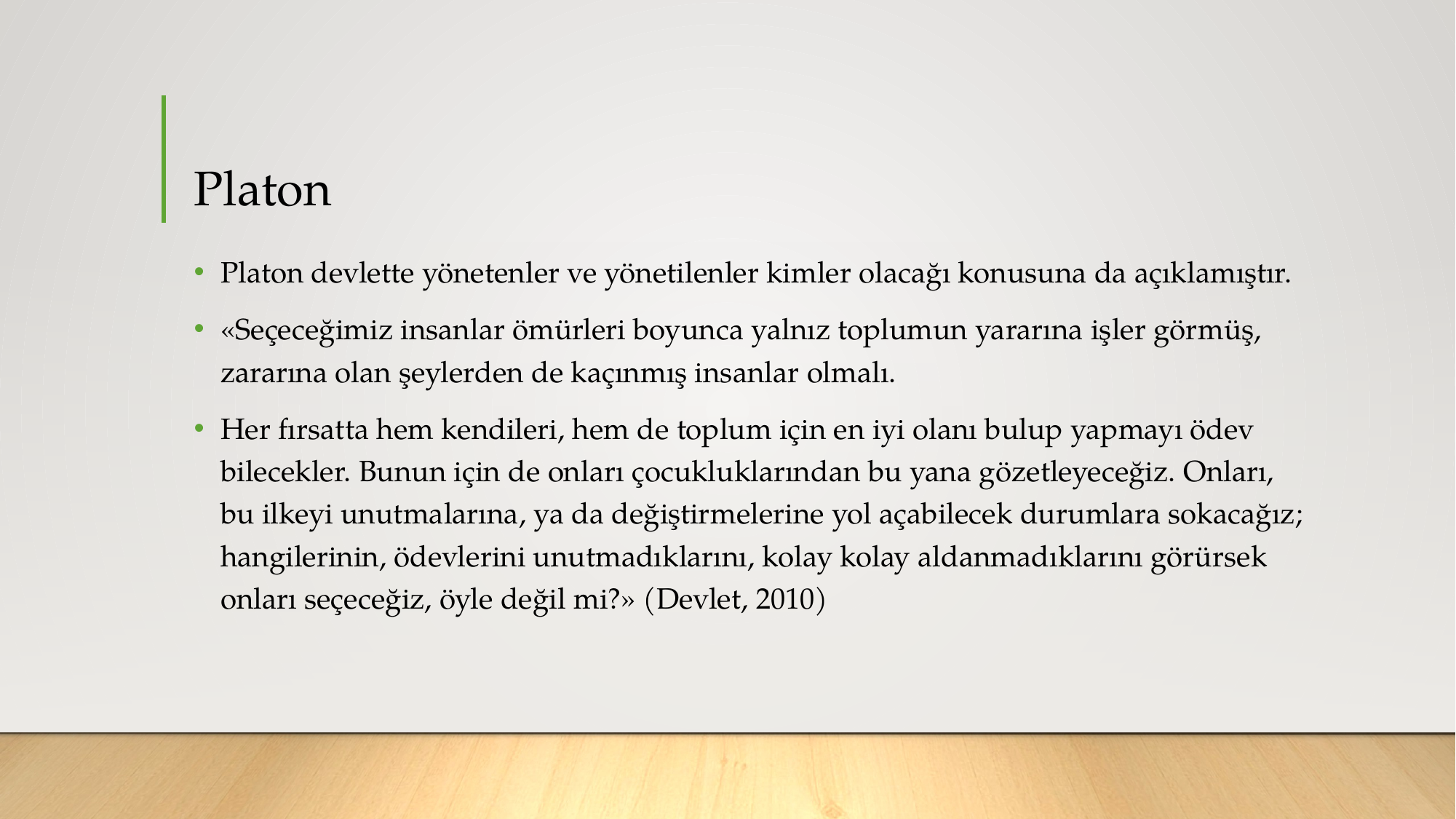

# Platon
Platon devlette yönetenler ve yönetilenler kimler olacağı konusuna da açıklamıştır.
«Seçeceğimiz insanlar ömürleri boyunca yalnız toplumun yararına işler görmüş, zararına olan şeylerden de kaçınmış insanlar olmalı.
Her fırsatta hem kendileri, hem de toplum için en iyi olanı bulup yapmayı ödev bilecekler. Bunun için de onları çocukluklarından bu yana gözetleyeceğiz. Onları, bu ilkeyi unutmalarına, ya da değiştirmelerine yol açabilecek durumlara sokacağız; hangilerinin, ödevlerini unutmadıklarını, kolay kolay aldanmadıklarını görürsek onları seçeceğiz, öyle değil mi?» (Devlet, 2010)